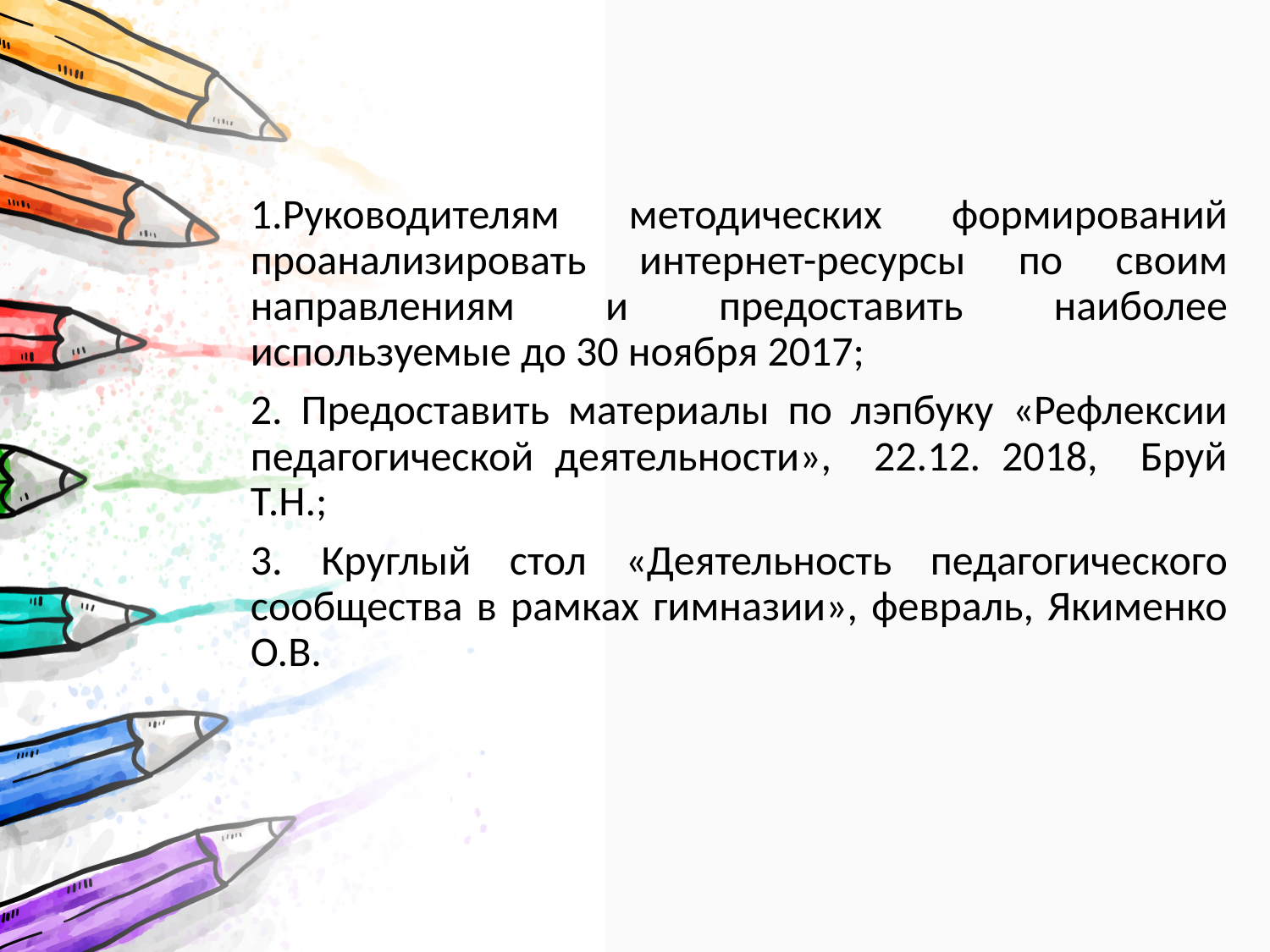

1.Руководителям методических формирований проанализировать интернет-ресурсы по своим направлениям и предоставить наиболее используемые до 30 ноября 2017;
2. Предоставить материалы по лэпбуку «Рефлексии педагогической деятельности»,  22.12. 2018,  Бруй Т.Н.;
3. Круглый стол «Деятельность педагогического сообщества в рамках гимназии», февраль, Якименко О.В.